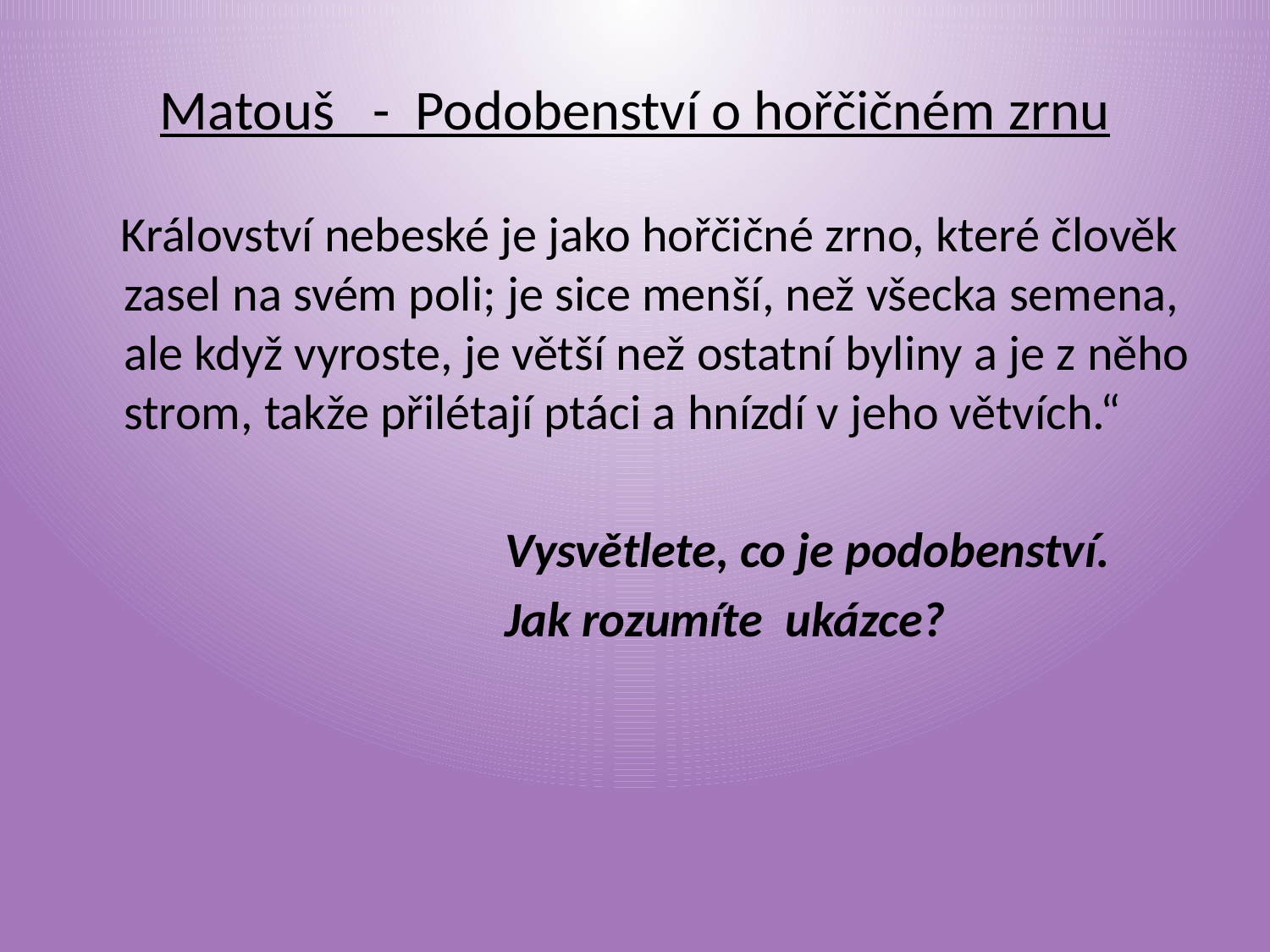

# Matouš   -  Podobenství o hořčičném zrnu
    Království nebeské je jako hořčičné zrno, které člověk zasel na svém poli; je sice menší, než všecka semena, ale když vyroste, je větší než ostatní byliny a je z něho strom, takže přilétají ptáci a hnízdí v jeho větvích.“

				Vysvětlete, co je podobenství.
				Jak rozumíte  ukázce?